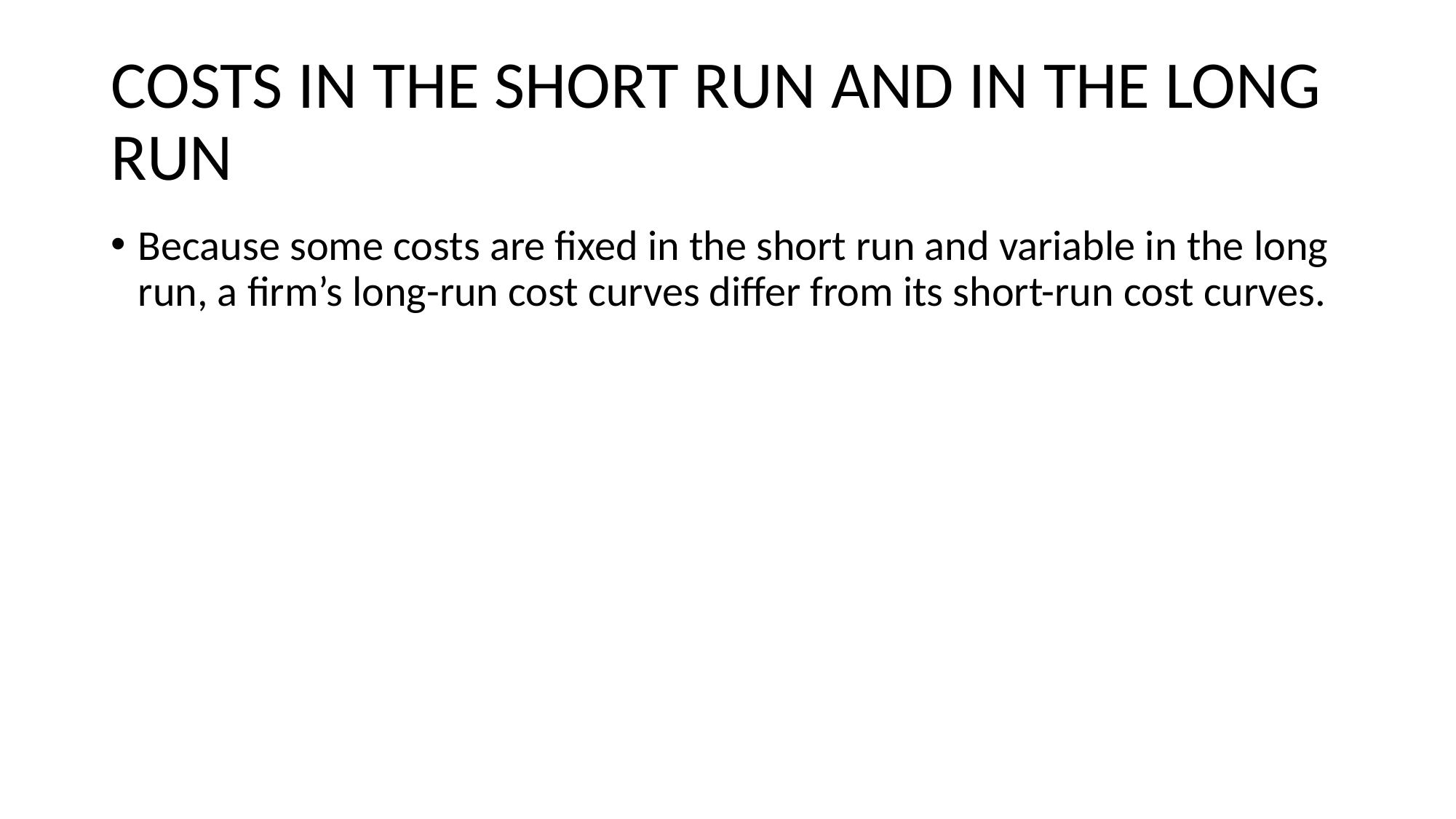

# COSTS IN THE SHORT RUN AND IN THE LONG RUN
Because some costs are fixed in the short run and variable in the long run, a firm’s long-run cost curves differ from its short-run cost curves.